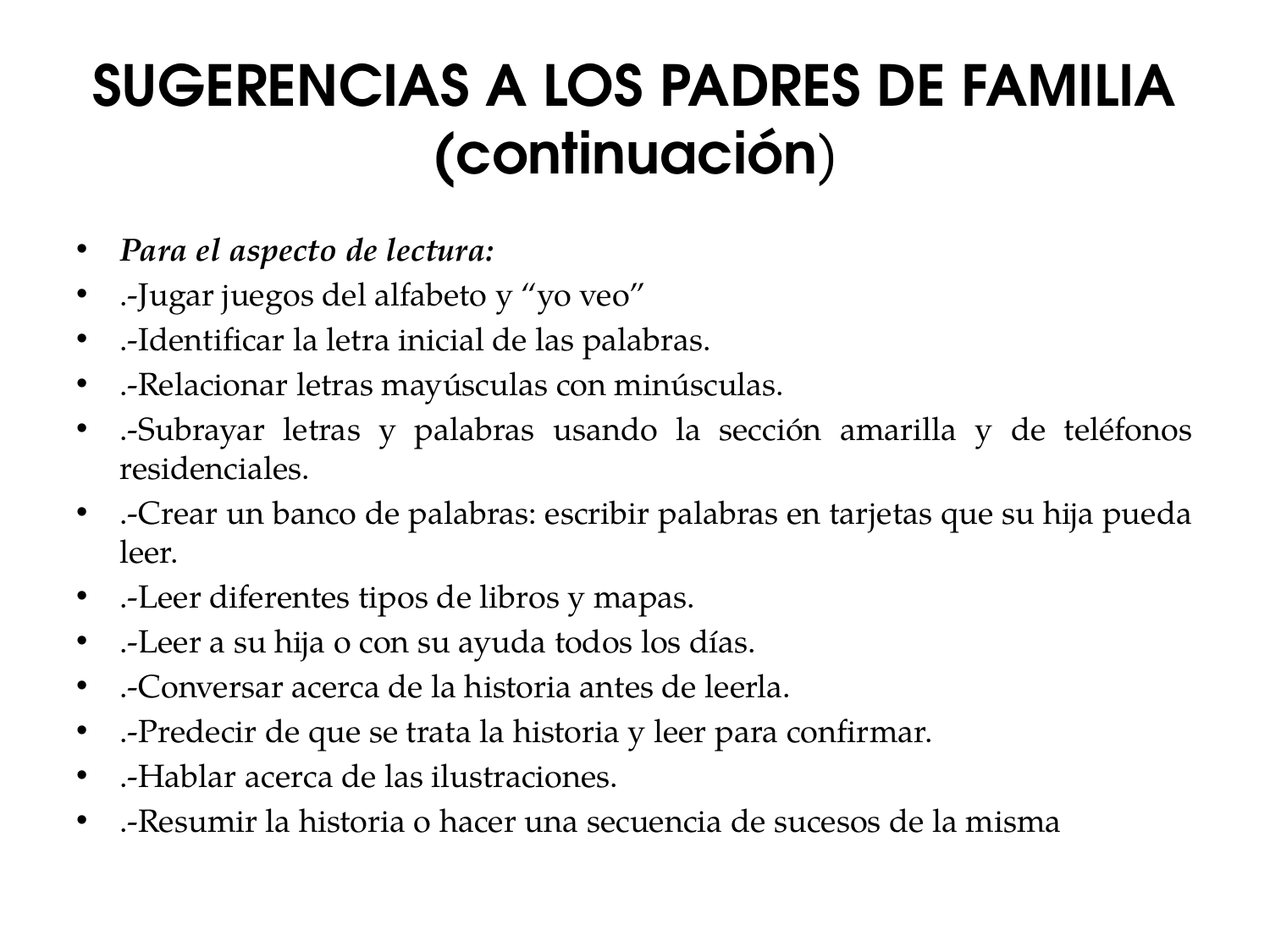

# SUGERENCIAS A LOS PADRES DE FAMILIA (continuación)
Para el aspecto de lectura:
.-Jugar juegos del alfabeto y “yo veo”
.-Identificar la letra inicial de las palabras.
.-Relacionar letras mayúsculas con minúsculas.
.-Subrayar letras y palabras usando la sección amarilla y de teléfonos residenciales.
.-Crear un banco de palabras: escribir palabras en tarjetas que su hija pueda leer.
.-Leer diferentes tipos de libros y mapas.
.-Leer a su hija o con su ayuda todos los días.
.-Conversar acerca de la historia antes de leerla.
.-Predecir de que se trata la historia y leer para confirmar.
.-Hablar acerca de las ilustraciones.
.-Resumir la historia o hacer una secuencia de sucesos de la misma